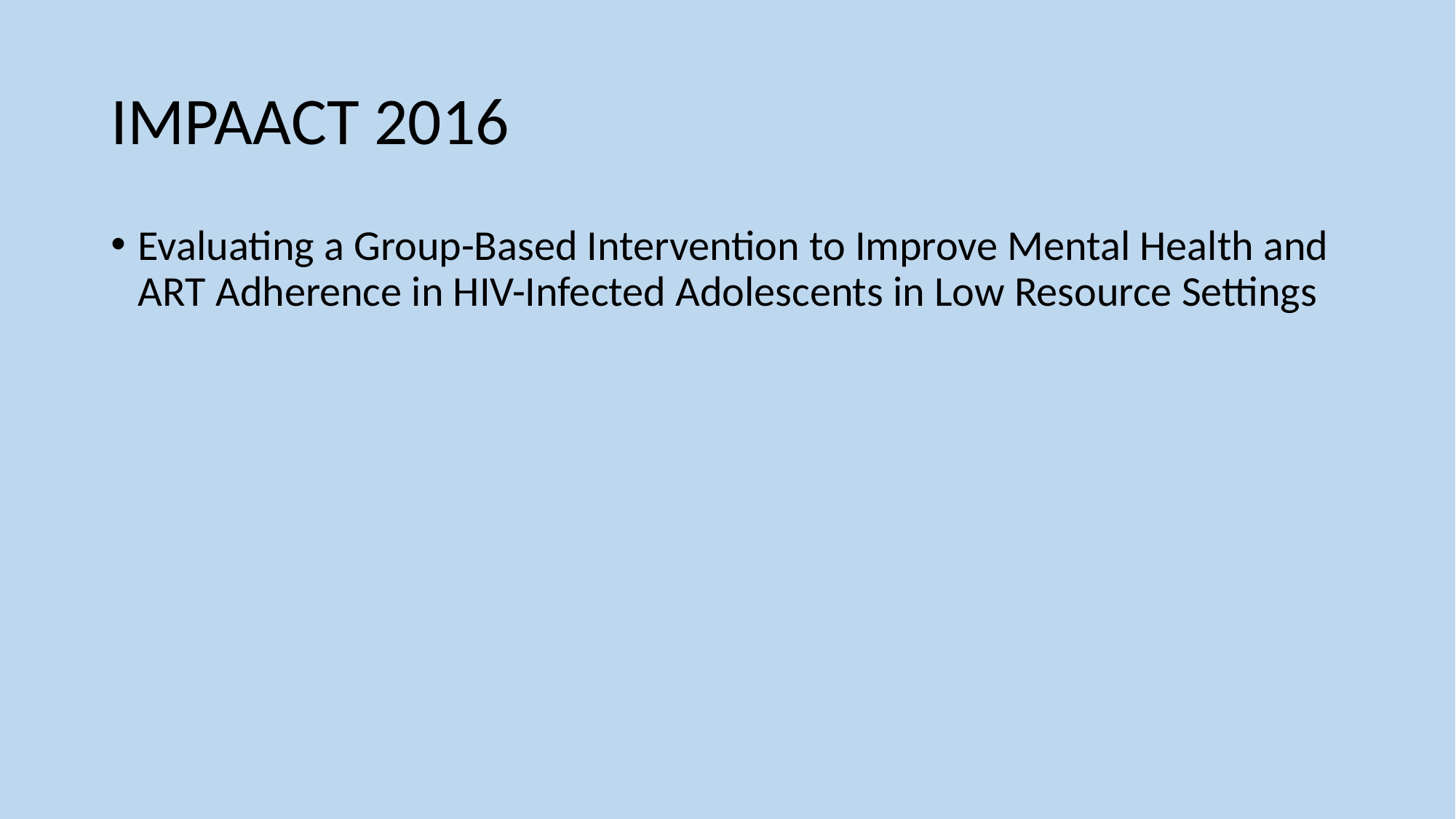

# IMPAACT 2016
Evaluating a Group-Based Intervention to Improve Mental Health and ART Adherence in HIV-Infected Adolescents in Low Resource Settings